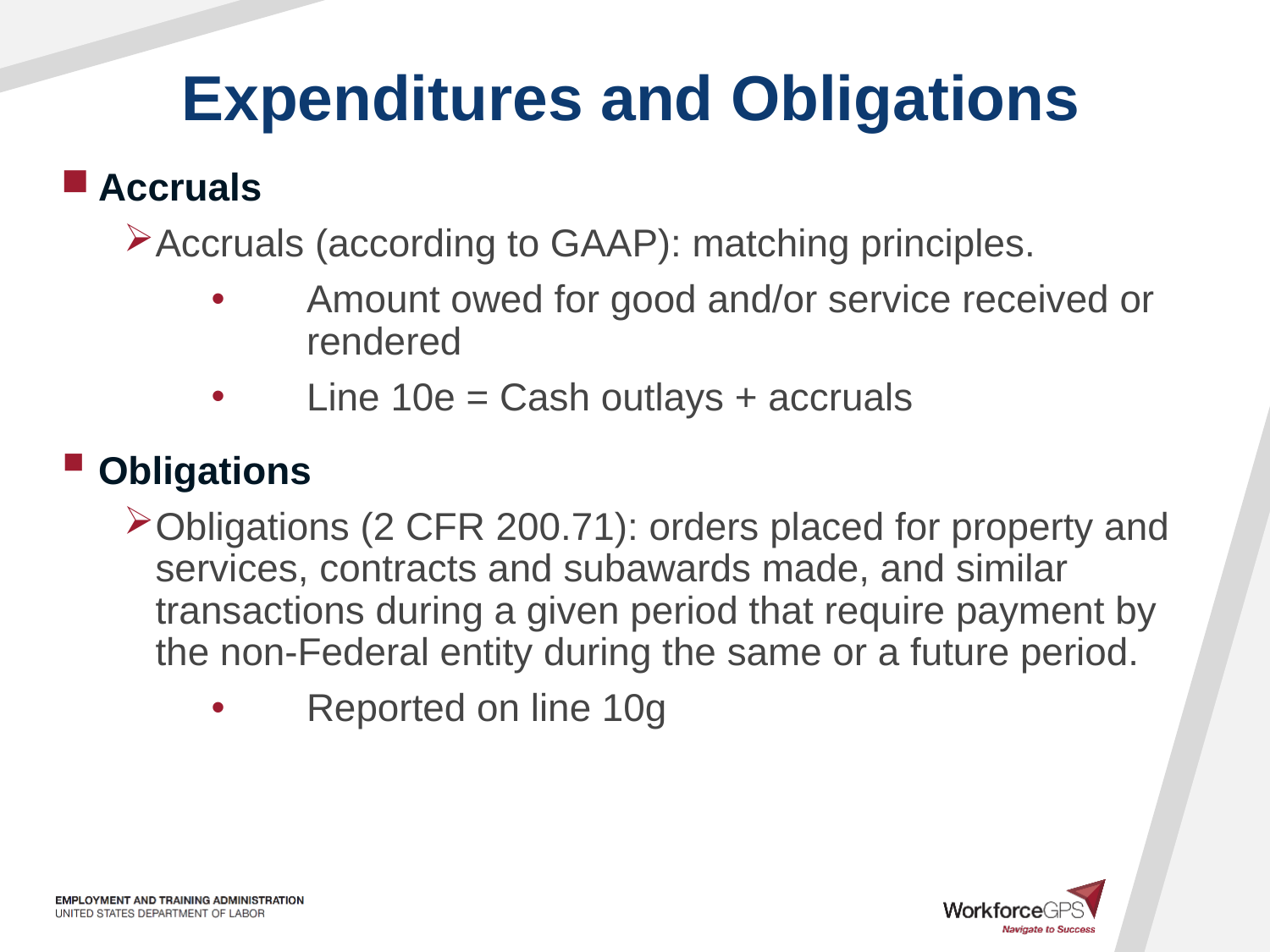

# Expenditures and Obligations
Accruals
Accruals (according to GAAP): matching principles.
Amount owed for good and/or service received or rendered
Line 10e = Cash outlays + accruals
Obligations
Obligations (2 CFR 200.71): orders placed for property and services, contracts and subawards made, and similar transactions during a given period that require payment by the non-Federal entity during the same or a future period.
Reported on line 10g